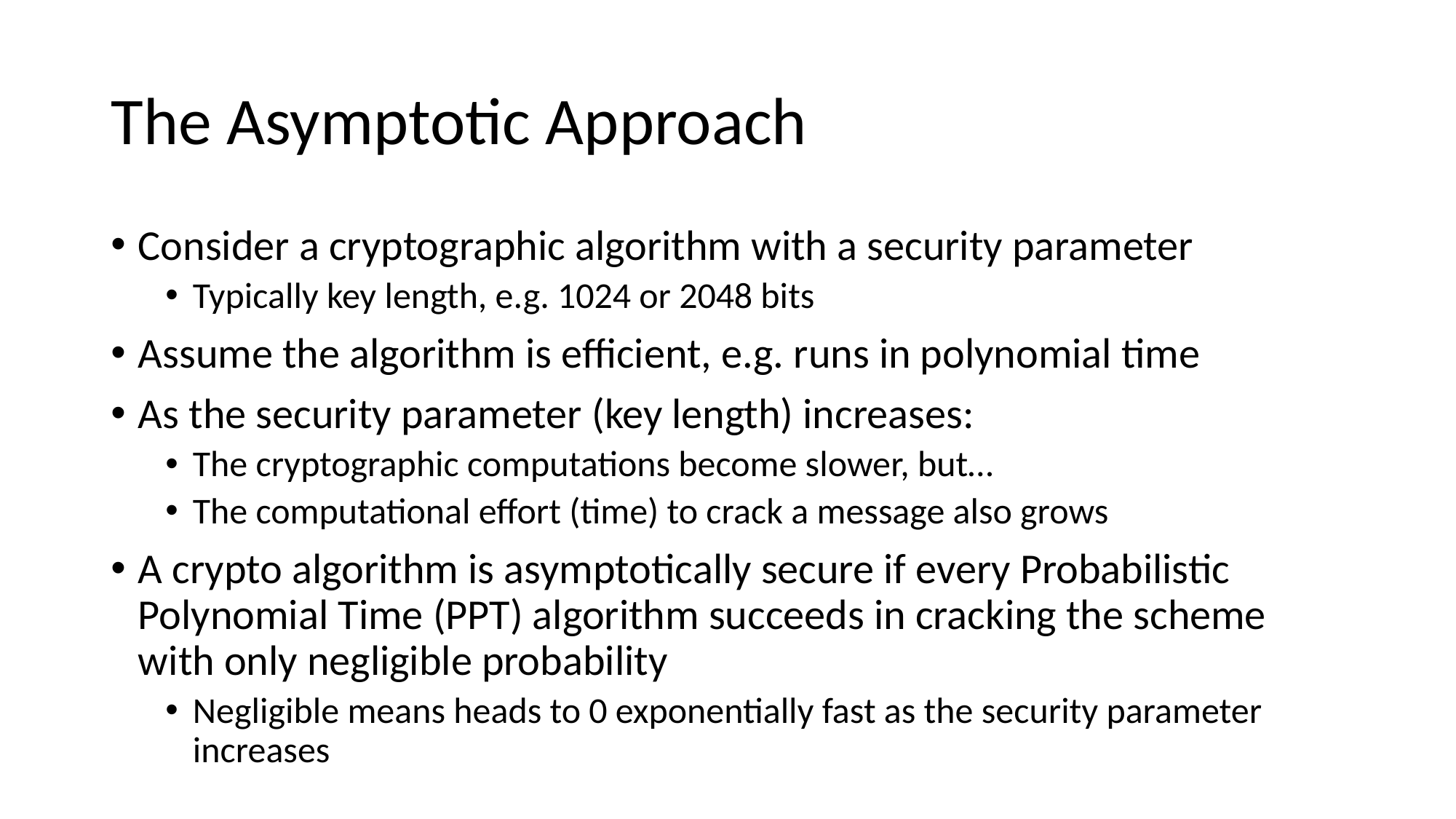

# The Asymptotic Approach
Consider a cryptographic algorithm with a security parameter
Typically key length, e.g. 1024 or 2048 bits
Assume the algorithm is efficient, e.g. runs in polynomial time
As the security parameter (key length) increases:
The cryptographic computations become slower, but…
The computational effort (time) to crack a message also grows
A crypto algorithm is asymptotically secure if every Probabilistic Polynomial Time (PPT) algorithm succeeds in cracking the scheme with only negligible probability
Negligible means heads to 0 exponentially fast as the security parameter increases